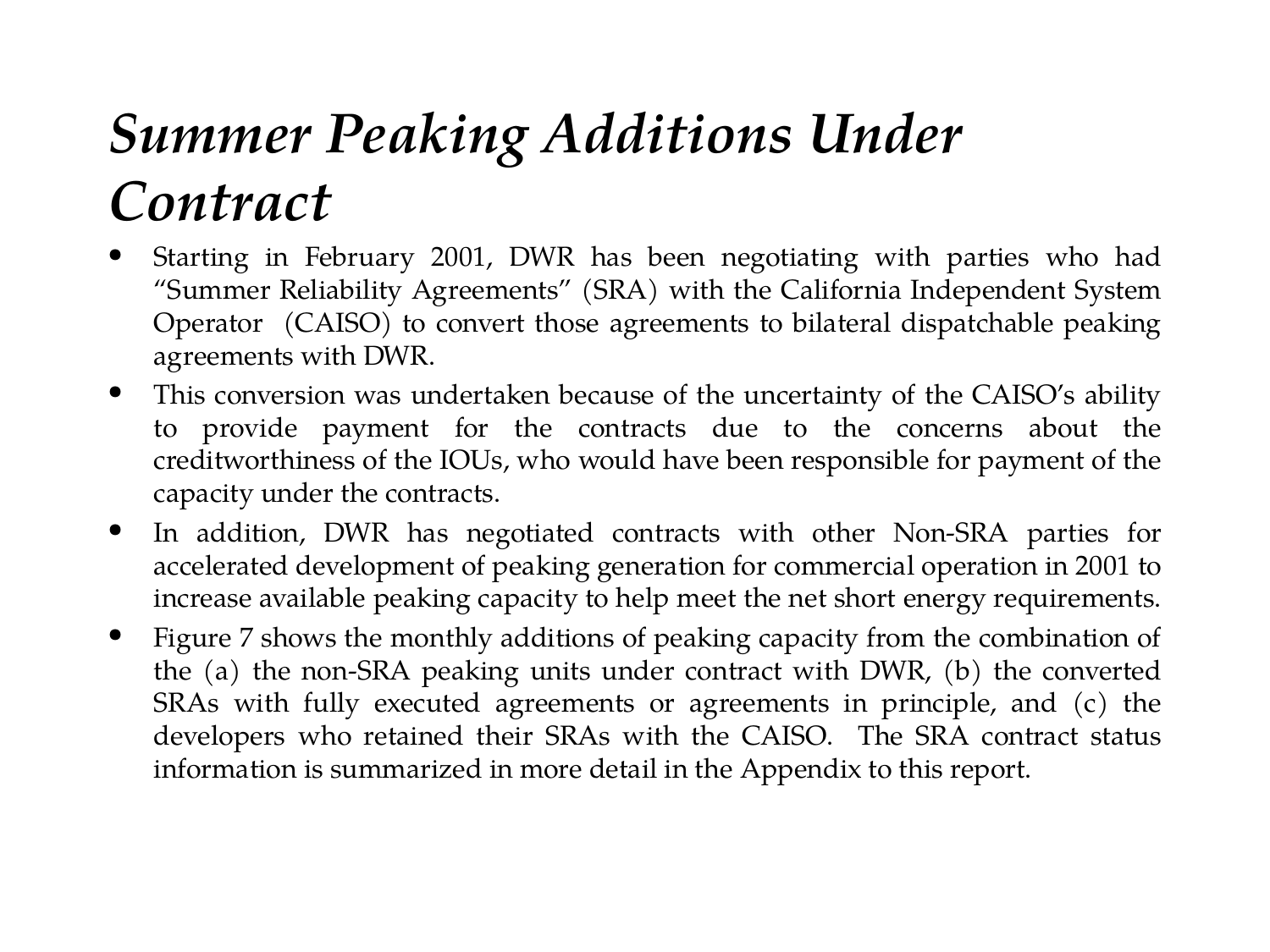

# Summer Peaking Additions Under Contract
Starting in February 2001, DWR has been negotiating with parties who had “Summer Reliability Agreements” (SRA) with the California Independent System Operator  (CAISO) to convert those agreements to bilateral dispatchable peaking agreements with DWR.
This conversion was undertaken because of the uncertainty of the CAISO’s ability to provide payment for the contracts due to the concerns about the creditworthiness of the IOUs, who would have been responsible for payment of the capacity under the contracts.
In addition, DWR has negotiated contracts with other Non-SRA parties for accelerated development of peaking generation for commercial operation in 2001 to increase available peaking capacity to help meet the net short energy requirements.
Figure 7 shows the monthly additions of peaking capacity from the combination of the (a) the non-SRA peaking units under contract with DWR, (b) the converted SRAs with fully executed agreements or agreements in principle, and (c) the developers who retained their SRAs with the CAISO.  The SRA contract status information is summarized in more detail in the Appendix to this report.